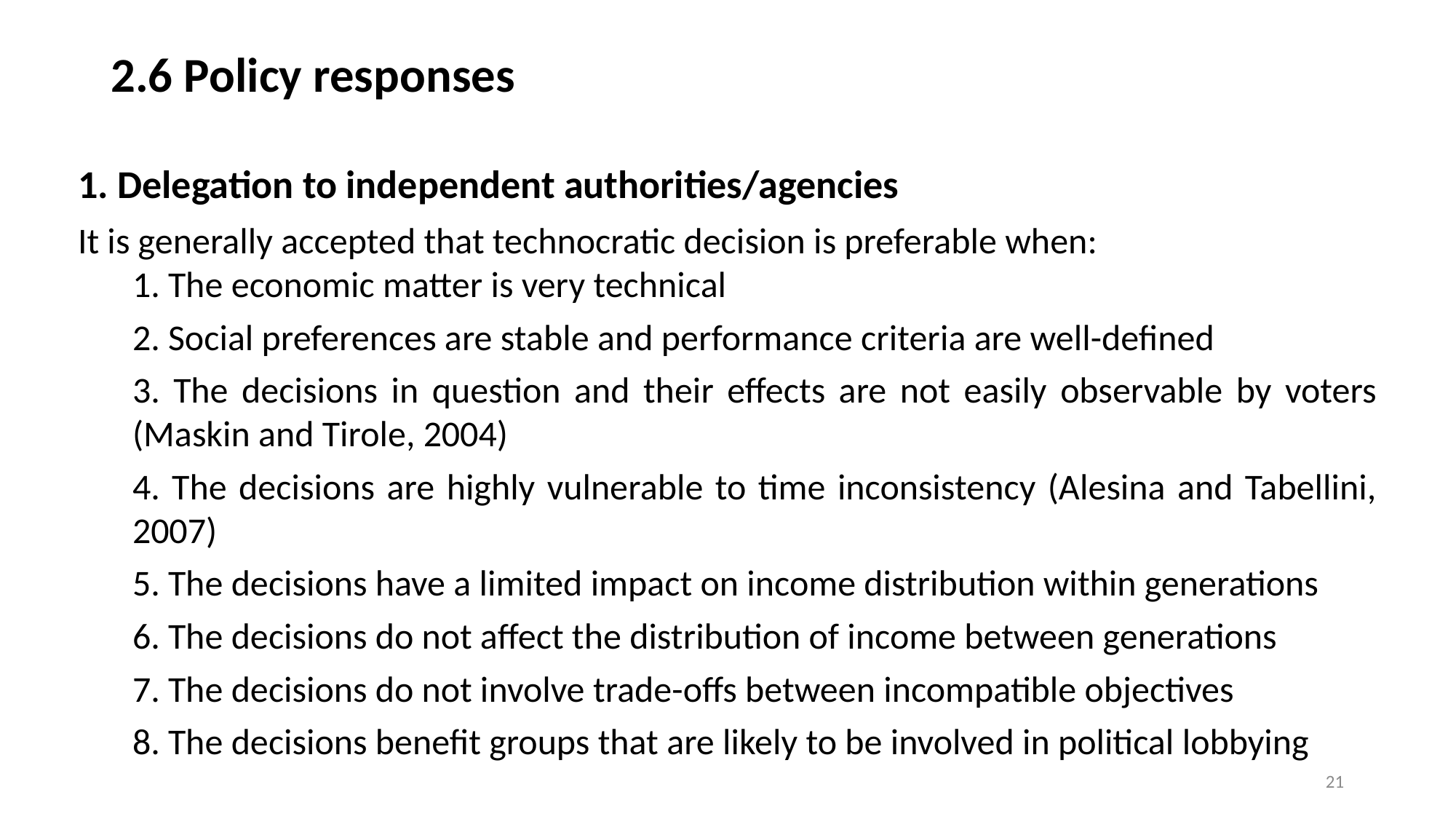

# 2.6 Policy responses
1. Delegation to independent authorities/agencies
It is generally accepted that technocratic decision is preferable when:
1. The economic matter is very technical
2. Social preferences are stable and performance criteria are well-defined
3. The decisions in question and their effects are not easily observable by voters (Maskin and Tirole, 2004)
4. The decisions are highly vulnerable to time inconsistency (Alesina and Tabellini, 2007)
5. The decisions have a limited impact on income distribution within generations
6. The decisions do not affect the distribution of income between generations
7. The decisions do not involve trade-offs between incompatible objectives
8. The decisions benefit groups that are likely to be involved in political lobbying

21